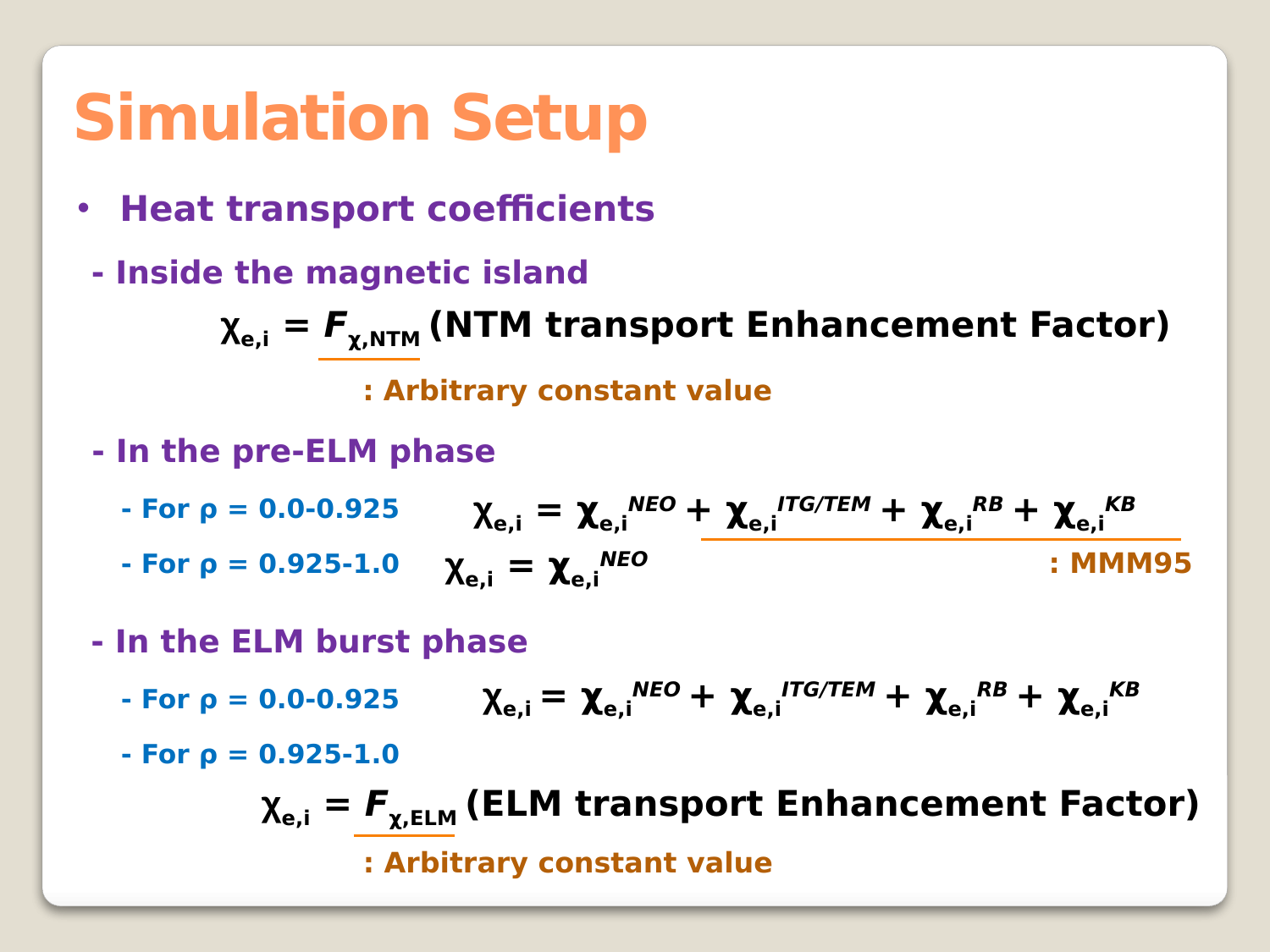

Simulation Setup
 Heat transport coefficients
- Inside the magnetic island
χe,i = Fχ,NTM (NTM transport Enhancement Factor)
: Arbitrary constant value
- In the pre-ELM phase
χe,i = χe,iNEO + χe,iITG/TEM + χe,iRB + χe,iKB
- For ρ = 0.0-0.925
χe,i = χe,iNEO
: MMM95
- For ρ = 0.925-1.0
- In the ELM burst phase
χe,i = χe,iNEO + χe,iITG/TEM + χe,iRB + χe,iKB
- For ρ = 0.0-0.925
- For ρ = 0.925-1.0
χe,i = Fχ,ELM (ELM transport Enhancement Factor)
: Arbitrary constant value